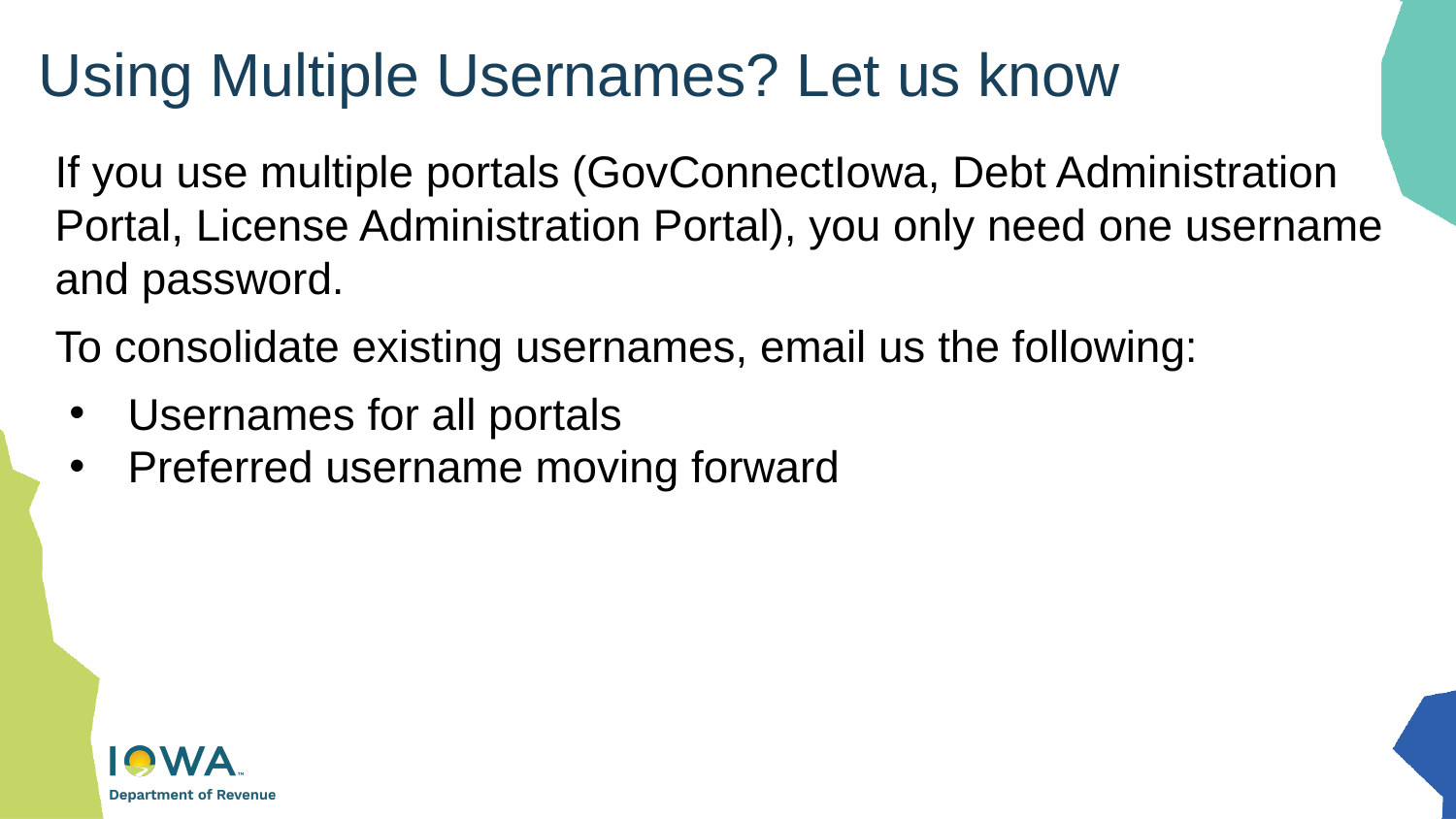

# Using Multiple Usernames? Let us know
If you use multiple portals (GovConnectIowa, Debt Administration Portal, License Administration Portal), you only need one username and password.
To consolidate existing usernames, email us the following:
Usernames for all portals
Preferred username moving forward